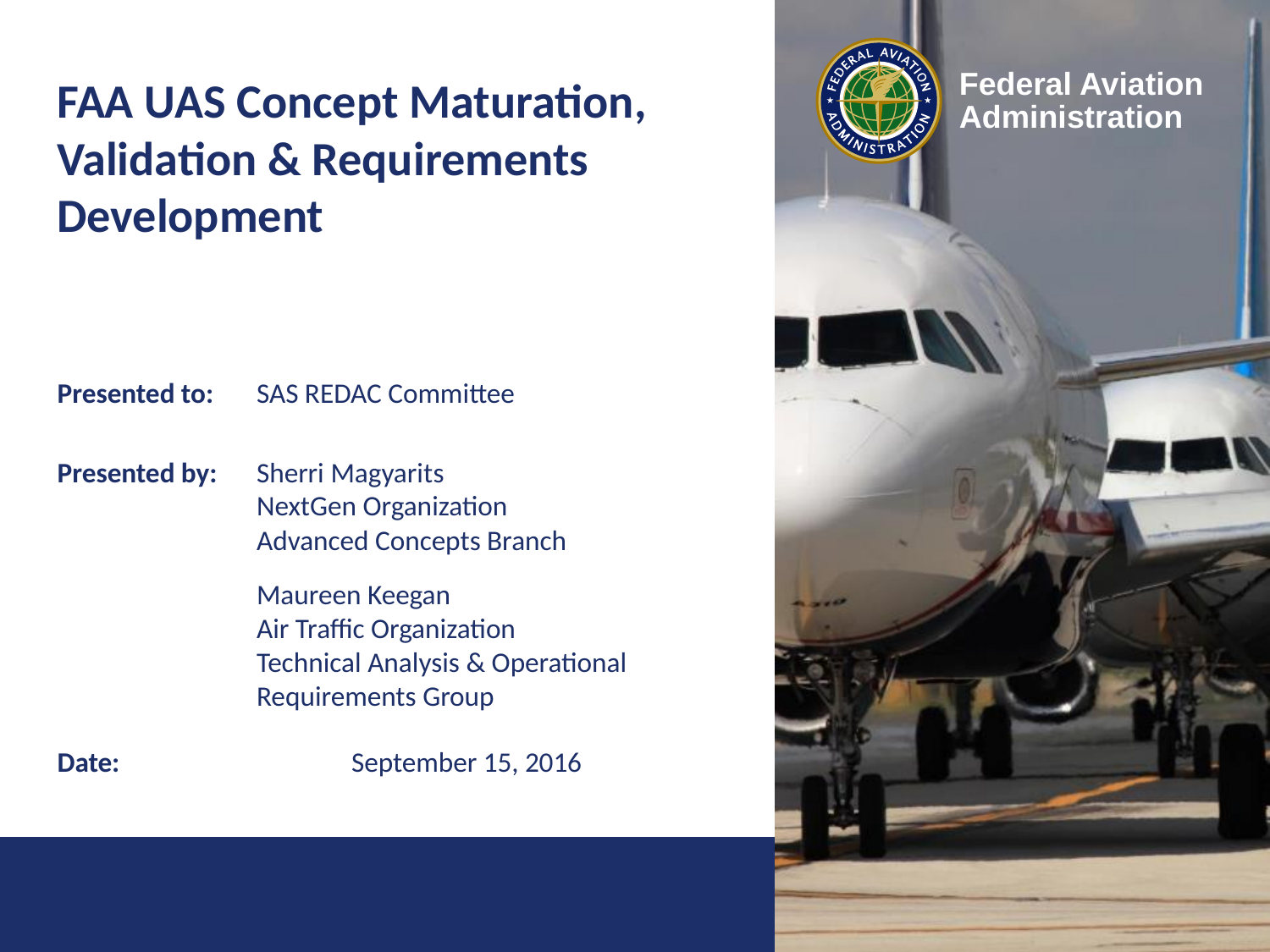

# FAA UAS Concept Maturation, Validation & Requirements Development
Presented to: 	SAS REDAC Committee

Presented by: 	Sherri Magyarits
	NextGen Organization
	Advanced Concepts Branch
	Maureen Keegan
	Air Traffic Organization
	Technical Analysis & Operational Requirements Group
Date: 		September 15, 2016